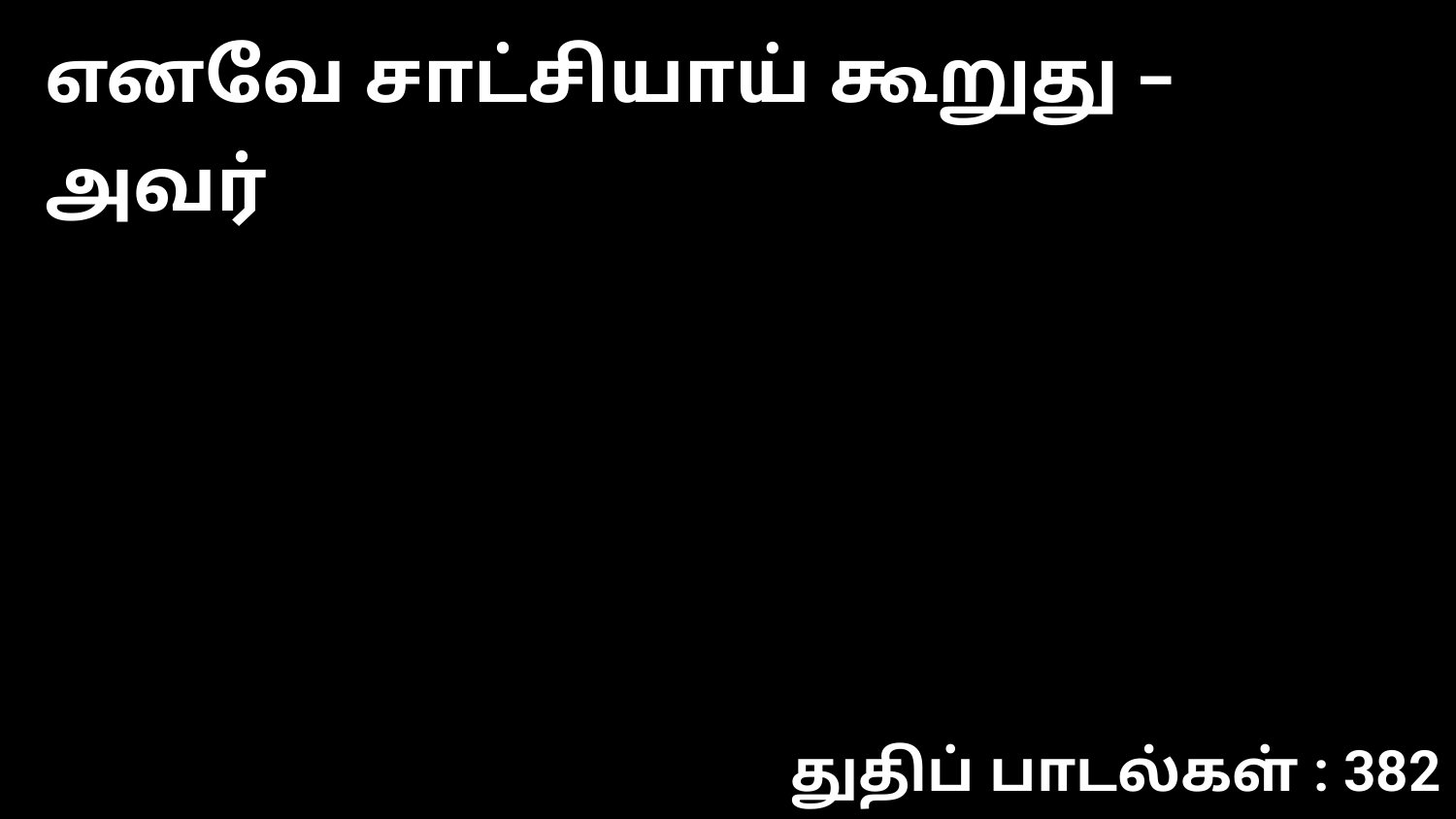

எனவே சாட்சியாய் கூறுது – அவர்
துதிப் பாடல்கள் : 382